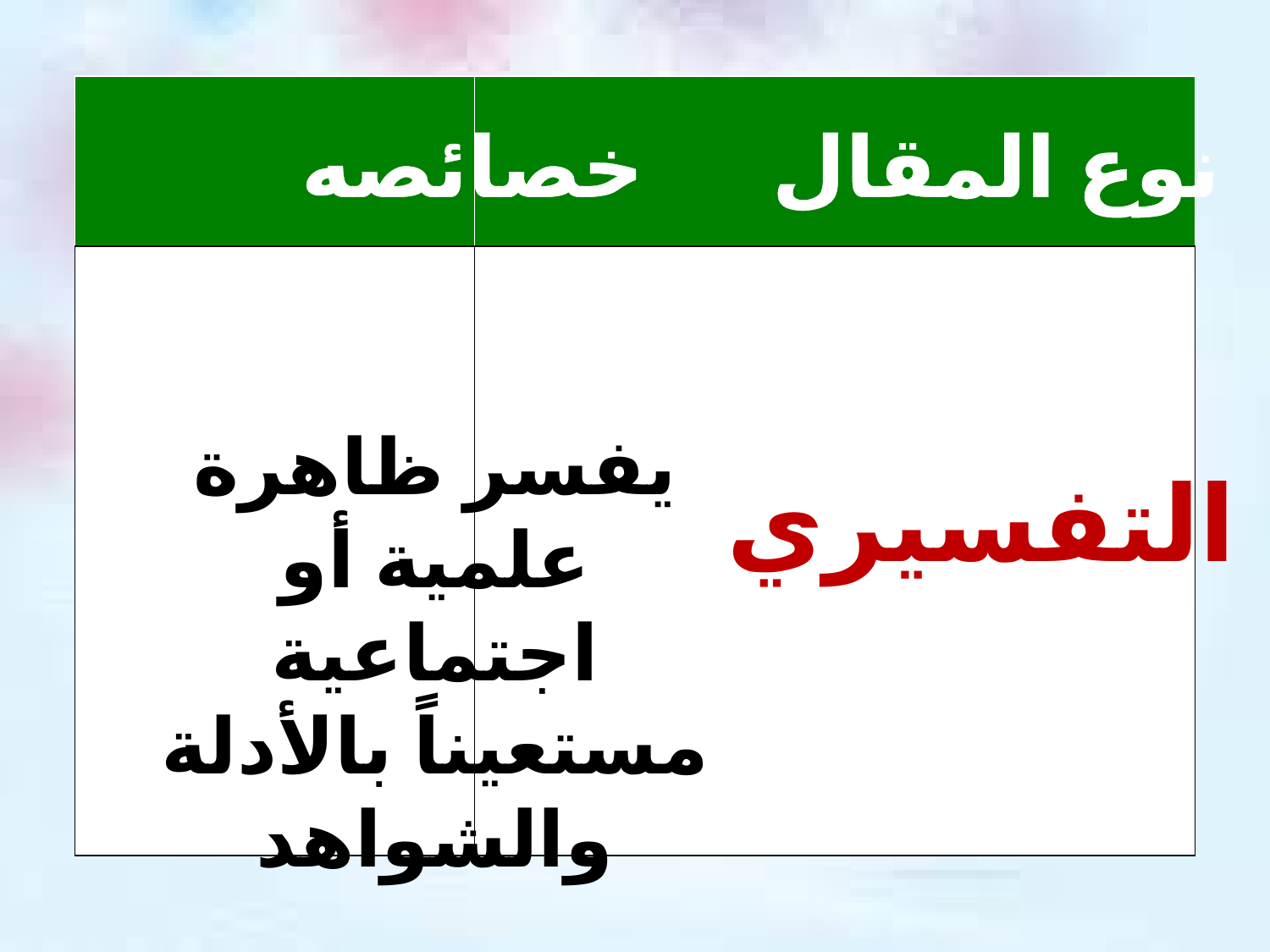

|  |  |
| --- | --- |
|  |  |
خصائصه
نوع المقال
يفسر ظاهرة علمية أو اجتماعية مستعيناً بالأدلة والشواهد
التفسيري